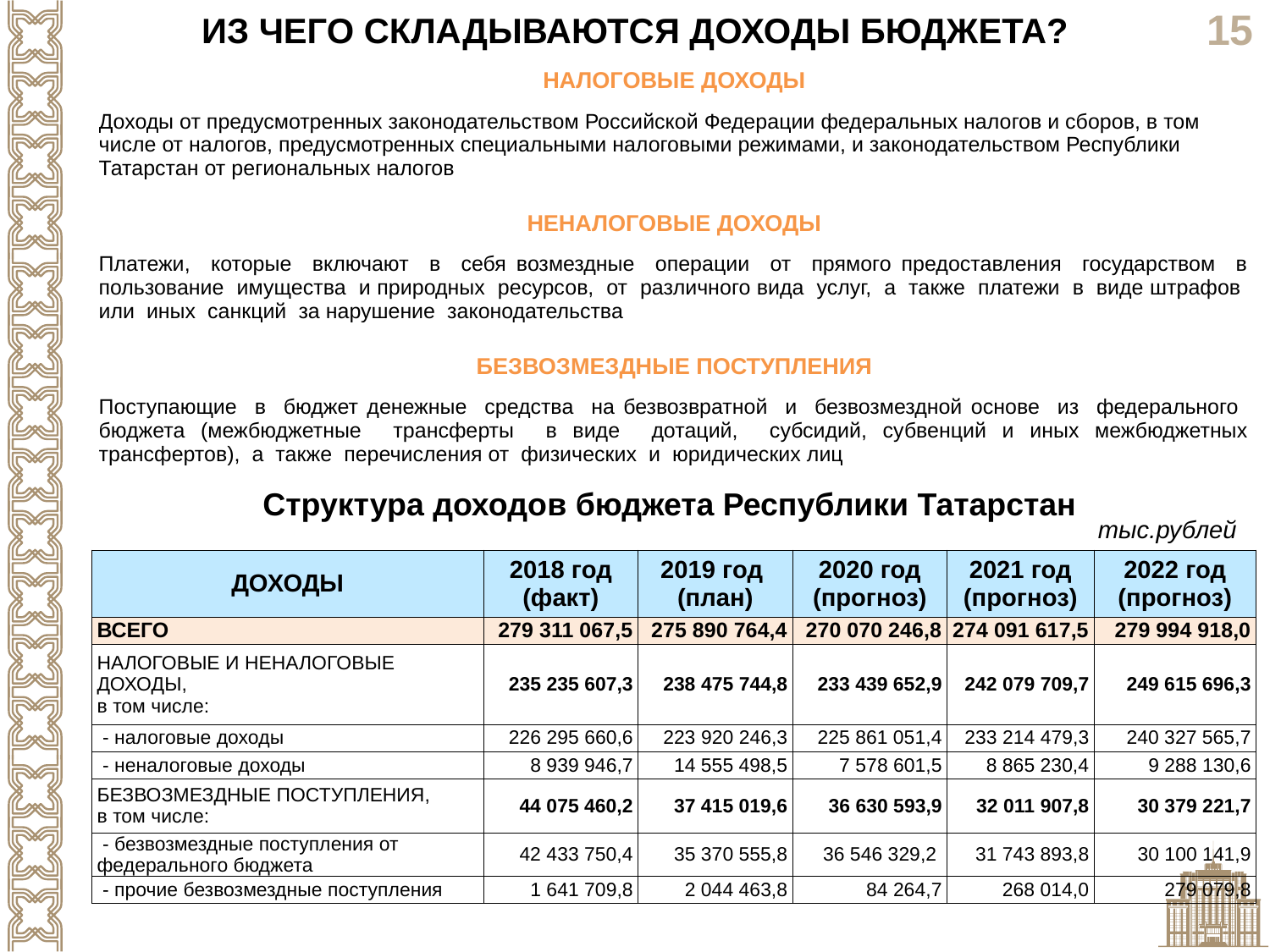

ИЗ ЧЕГО СКЛАДЫВАЮТСЯ ДОХОДЫ БЮДЖЕТА?
| НАЛОГОВЫЕ ДОХОДЫ |
| --- |
| Доходы от предусмотренных законодательством Российской Федерации федеральных налогов и сборов, в том числе от налогов, предусмотренных специальными налоговыми режимами, и законодательством Республики Татарстан от региональных налогов |
|  |
| НЕНАЛОГОВЫЕ ДОХОДЫ |
| Платежи, которые включают в себя возмездные операции от прямого предоставления государством в пользование имущества и природных ресурсов, от различного вида услуг, а также платежи в виде штрафов или иных санкций за нарушение законодательства |
|  |
| БЕЗВОЗМЕЗДНЫЕ ПОСТУПЛЕНИЯ |
| Поступающие в бюджет денежные средства на безвозвратной и безвозмездной основе из федерального бюджета (межбюджетные трансферты в виде дотаций, субсидий, субвенций и иных межбюджетных трансфертов), а также перечисления от физических и юридических лиц |
Структура доходов бюджета Республики Татарстан
тыс.рублей
| ДОХОДЫ | 2018 год (факт) | 2019 год (план) | 2020 год (прогноз) | 2021 год (прогноз) | 2022 год (прогноз) |
| --- | --- | --- | --- | --- | --- |
| ВСЕГО | 279 311 067,5 | 275 890 764,4 | 270 070 246,8 | 274 091 617,5 | 279 994 918,0 |
| НАЛОГОВЫЕ И НЕНАЛОГОВЫЕ ДОХОДЫ, в том числе: | 235 235 607,3 | 238 475 744,8 | 233 439 652,9 | 242 079 709,7 | 249 615 696,3 |
| - налоговые доходы | 226 295 660,6 | 223 920 246,3 | 225 861 051,4 | 233 214 479,3 | 240 327 565,7 |
| - неналоговые доходы | 8 939 946,7 | 14 555 498,5 | 7 578 601,5 | 8 865 230,4 | 9 288 130,6 |
| БЕЗВОЗМЕЗДНЫЕ ПОСТУПЛЕНИЯ, в том числе: | 44 075 460,2 | 37 415 019,6 | 36 630 593,9 | 32 011 907,8 | 30 379 221,7 |
| - безвозмездные поступления от федерального бюджета | 42 433 750,4 | 35 370 555,8 | 36 546 329,2 | 31 743 893,8 | 30 100 141,9 |
| - прочие безвозмездные поступления | 1 641 709,8 | 2 044 463,8 | 84 264,7 | 268 014,0 | 279 079,8 |